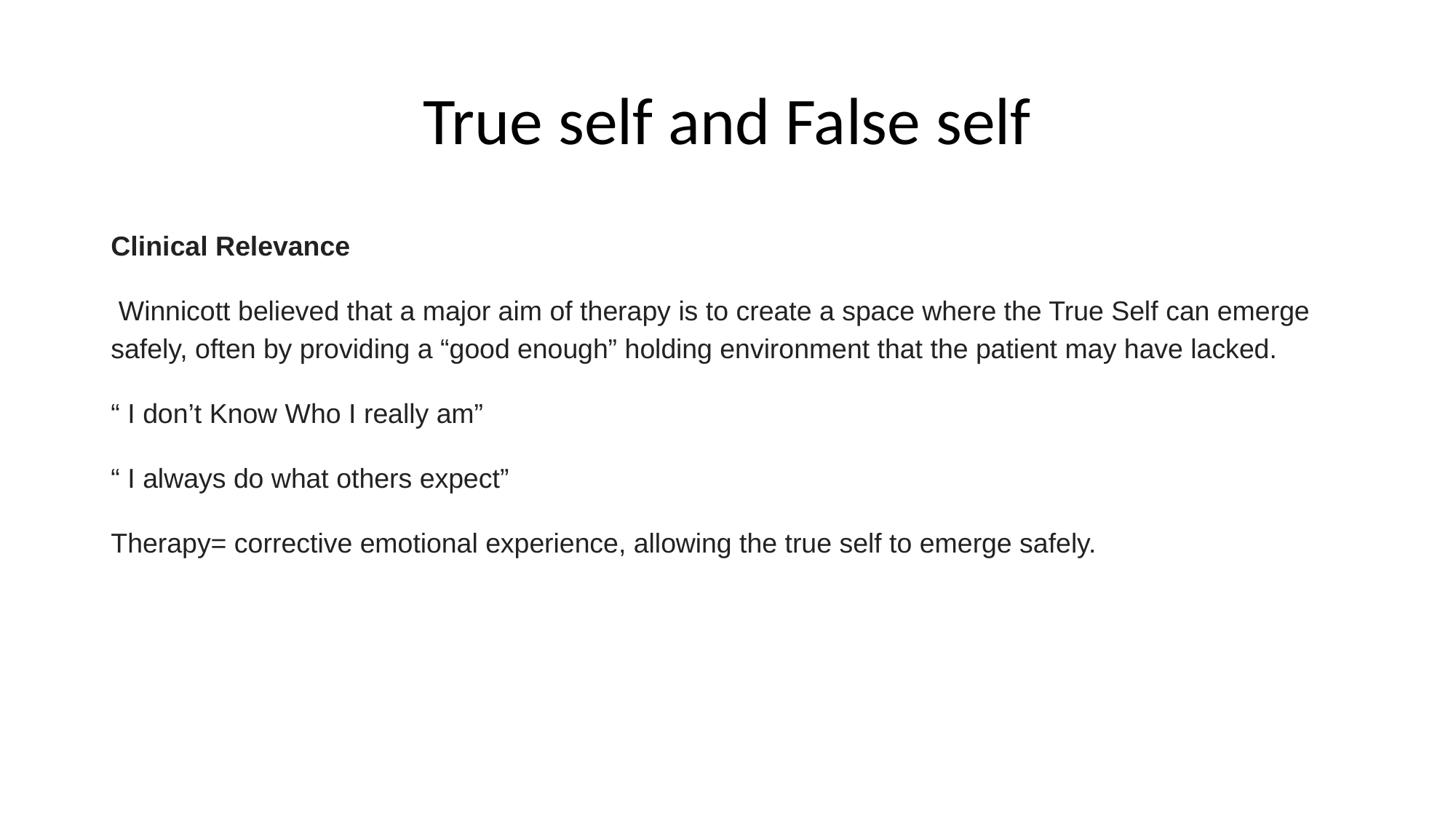

# True self and False self
Clinical Relevance
 Winnicott believed that a major aim of therapy is to create a space where the True Self can emerge safely, often by providing a “good enough” holding environment that the patient may have lacked.
“ I don’t Know Who I really am”
“ I always do what others expect”
Therapy= corrective emotional experience, allowing the true self to emerge safely.